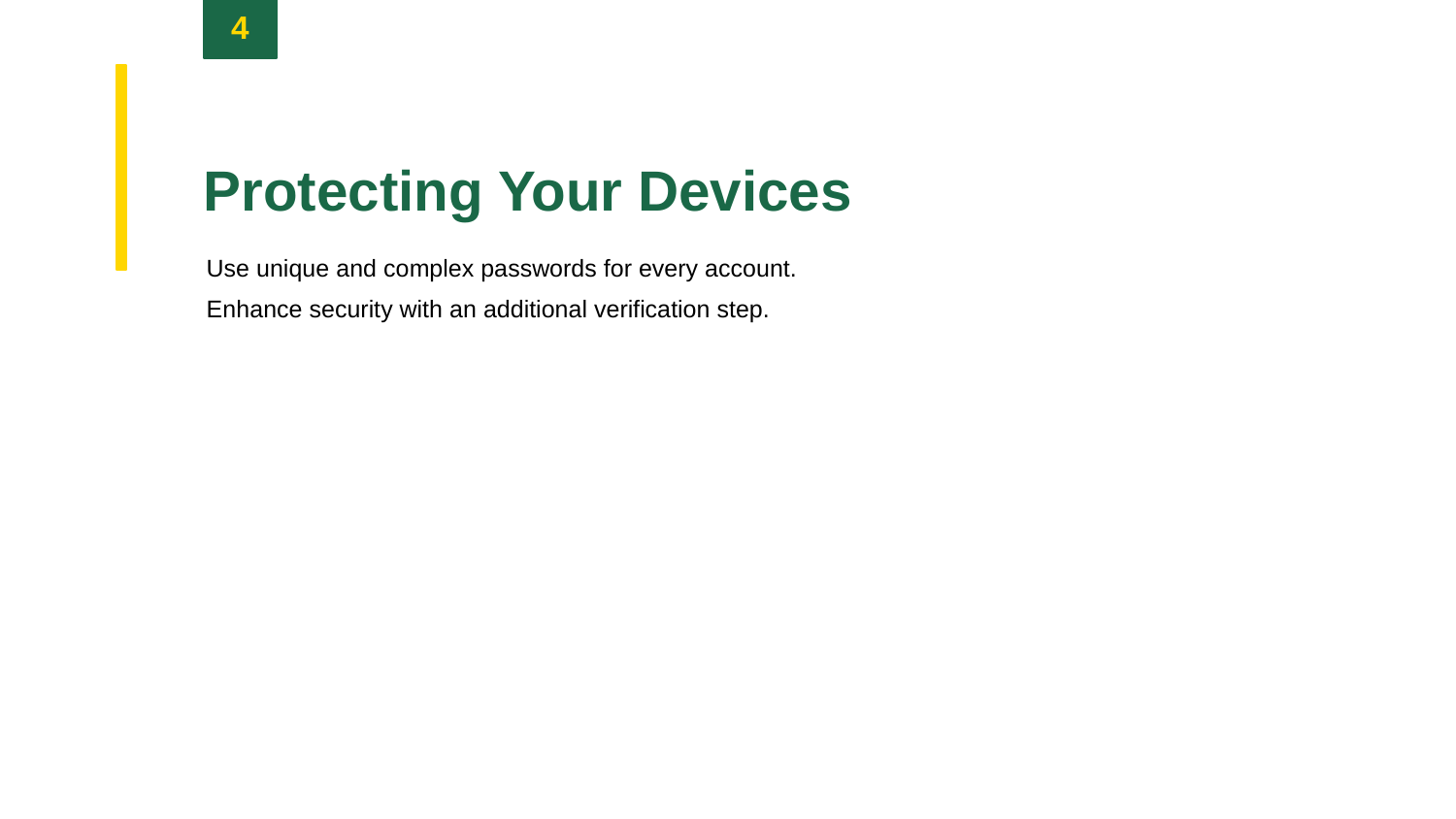

4

Protecting Your Devices
Use unique and complex passwords for every account.
Enhance security with an additional verification step.